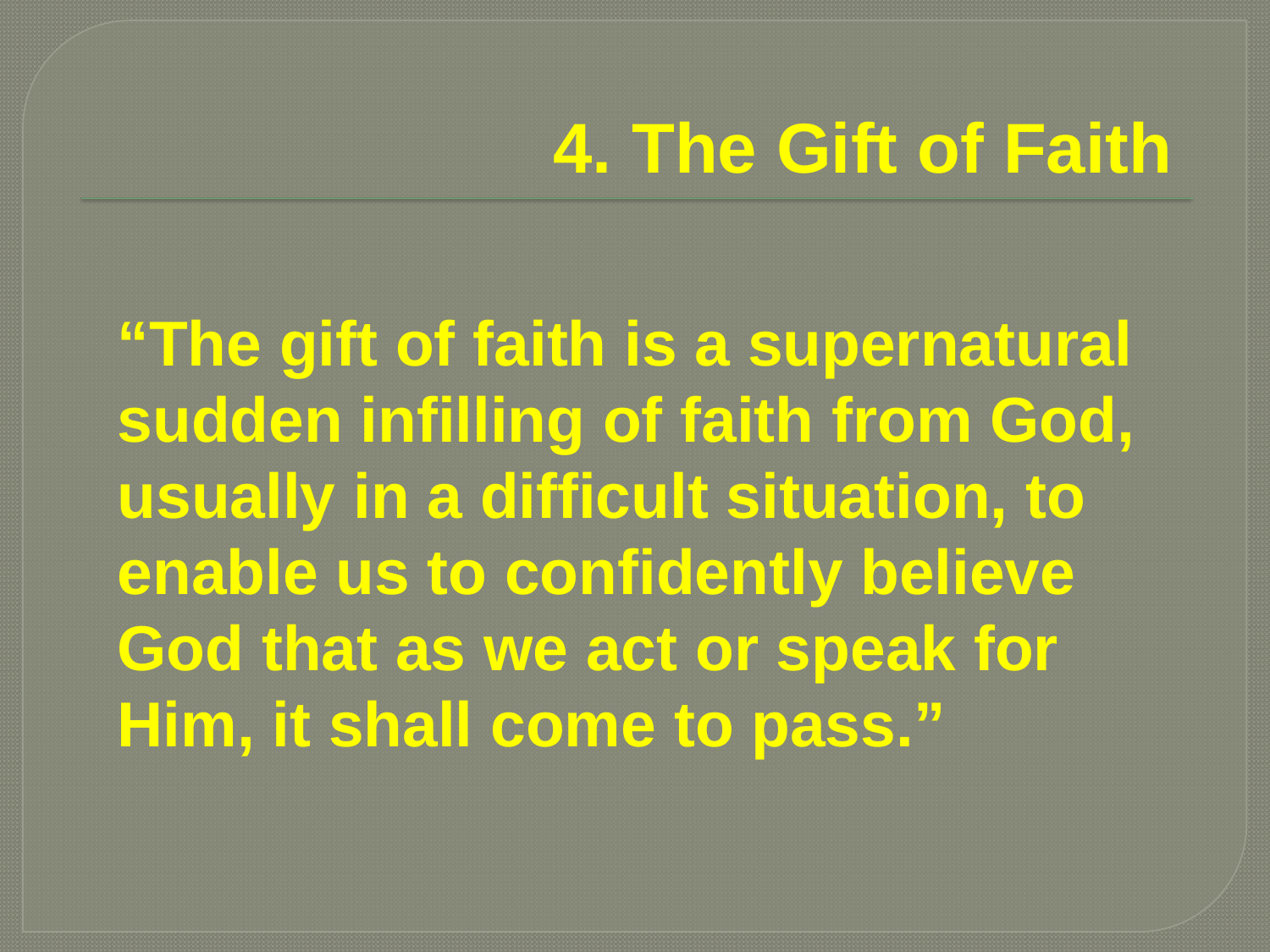

# 4. The Gift of Faith

“The gift of faith is a supernatural sudden infilling of faith from God, usually in a difficult situation, to enable us to confidently believe God that as we act or speak for Him, it shall come to pass.”